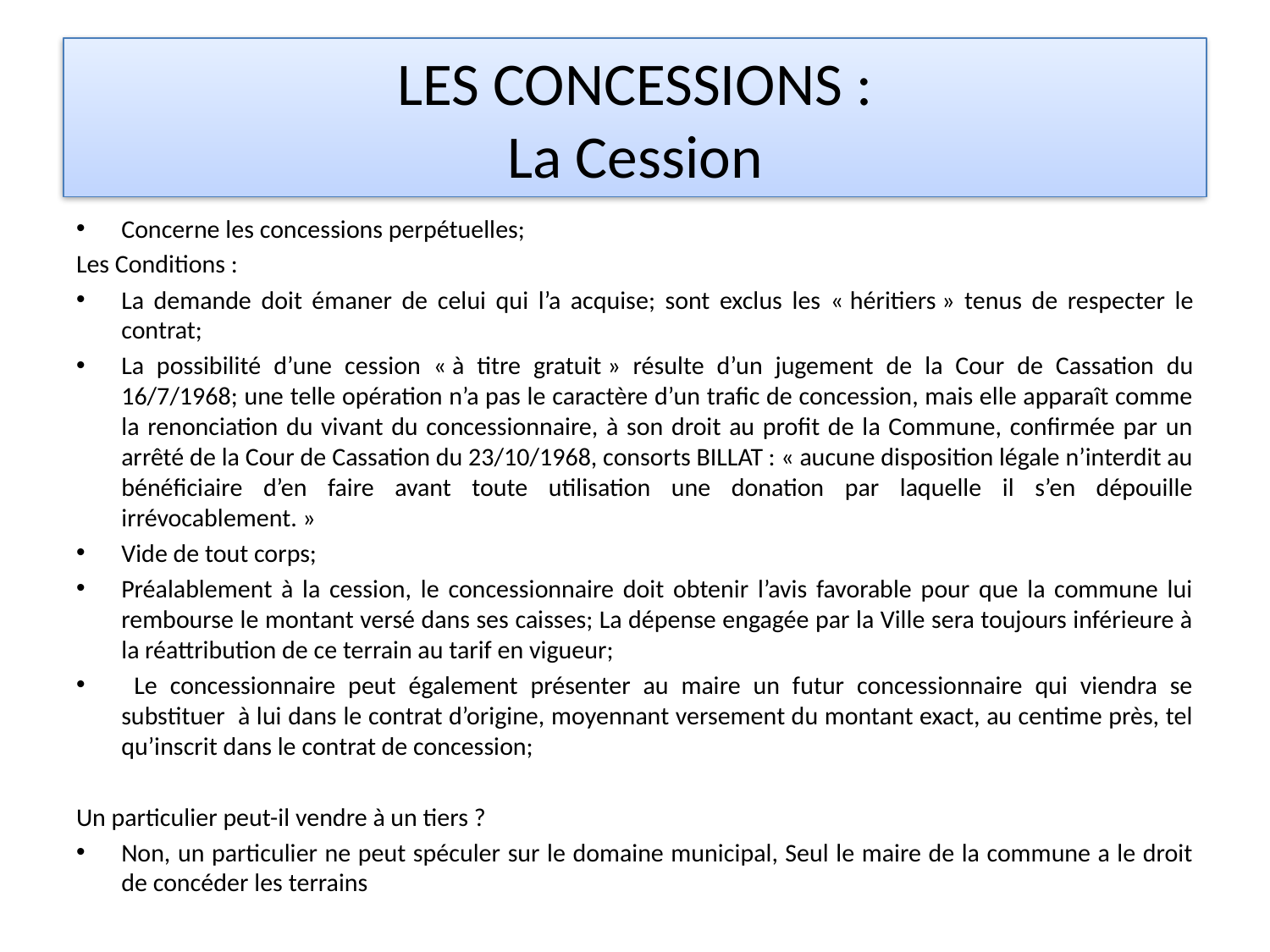

# LES CONCESSIONS : La Cession
Concerne les concessions perpétuelles;
Les Conditions :
La demande doit émaner de celui qui l’a acquise; sont exclus les « héritiers » tenus de respecter le contrat;
La possibilité d’une cession « à titre gratuit » résulte d’un jugement de la Cour de Cassation du 16/7/1968; une telle opération n’a pas le caractère d’un trafic de concession, mais elle apparaît comme la renonciation du vivant du concessionnaire, à son droit au profit de la Commune, confirmée par un arrêté de la Cour de Cassation du 23/10/1968, consorts BILLAT : « aucune disposition légale n’interdit au bénéficiaire d’en faire avant toute utilisation une donation par laquelle il s’en dépouille irrévocablement. »
Vide de tout corps;
Préalablement à la cession, le concessionnaire doit obtenir l’avis favorable pour que la commune lui rembourse le montant versé dans ses caisses; La dépense engagée par la Ville sera toujours inférieure à la réattribution de ce terrain au tarif en vigueur;
 Le concessionnaire peut également présenter au maire un futur concessionnaire qui viendra se substituer  à lui dans le contrat d’origine, moyennant versement du montant exact, au centime près, tel qu’inscrit dans le contrat de concession;

Un particulier peut-il vendre à un tiers ?
Non, un particulier ne peut spéculer sur le domaine municipal, Seul le maire de la commune a le droit de concéder les terrains